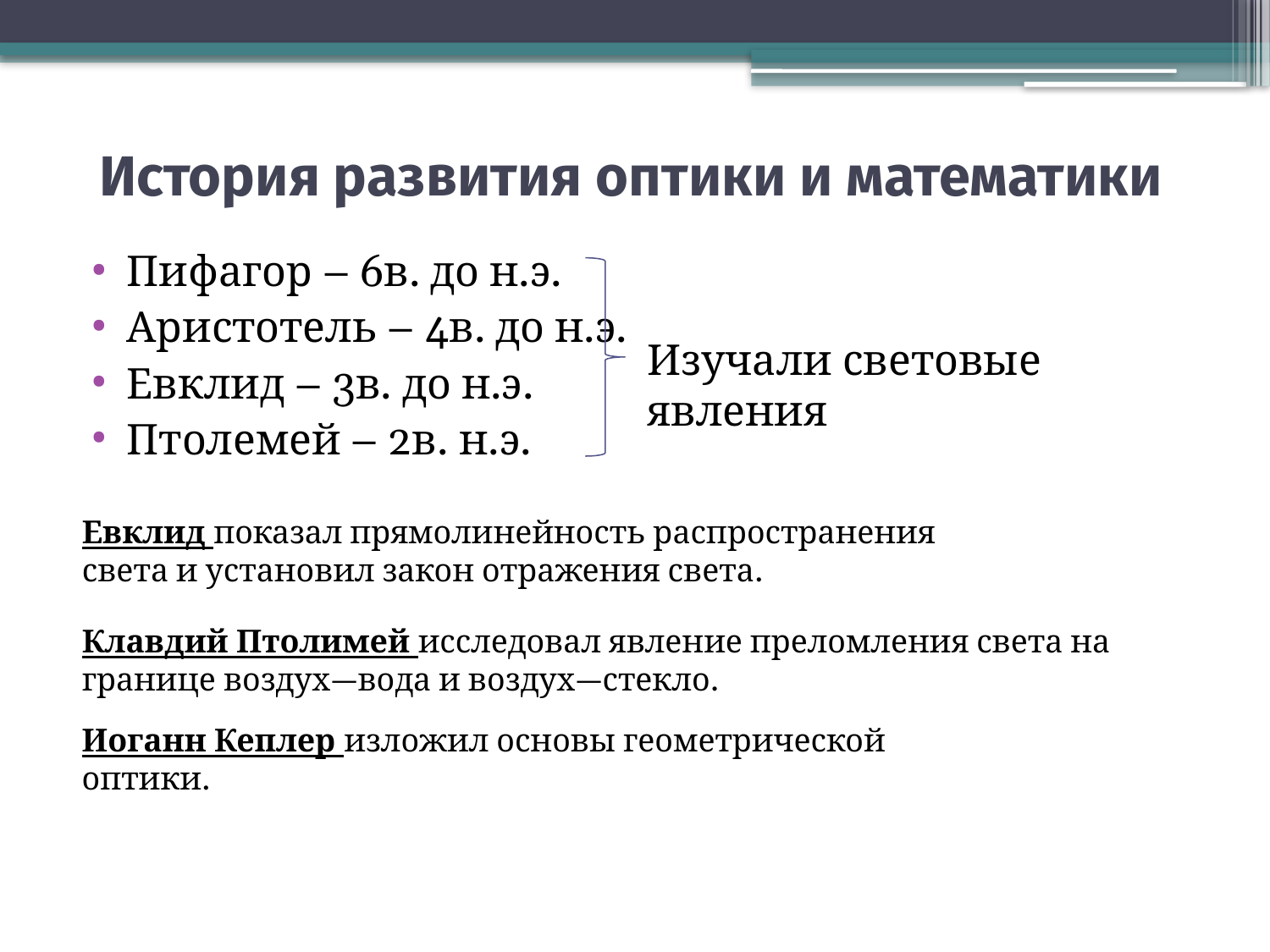

# История развития оптики и математики
Пифагор – 6в. до н.э.
Аристотель – 4в. до н.э.
Евклид – 3в. до н.э.
Птолемей – 2в. н.э.

Изучали световые явления
Евклид показал прямолинейность распространения света и установил закон отражения света.
Клавдий Птолимей исследовал явление преломления света на границе воздух—вода и воздух—стекло.
Иоганн Кеплер изложил основы геометрической оптики.